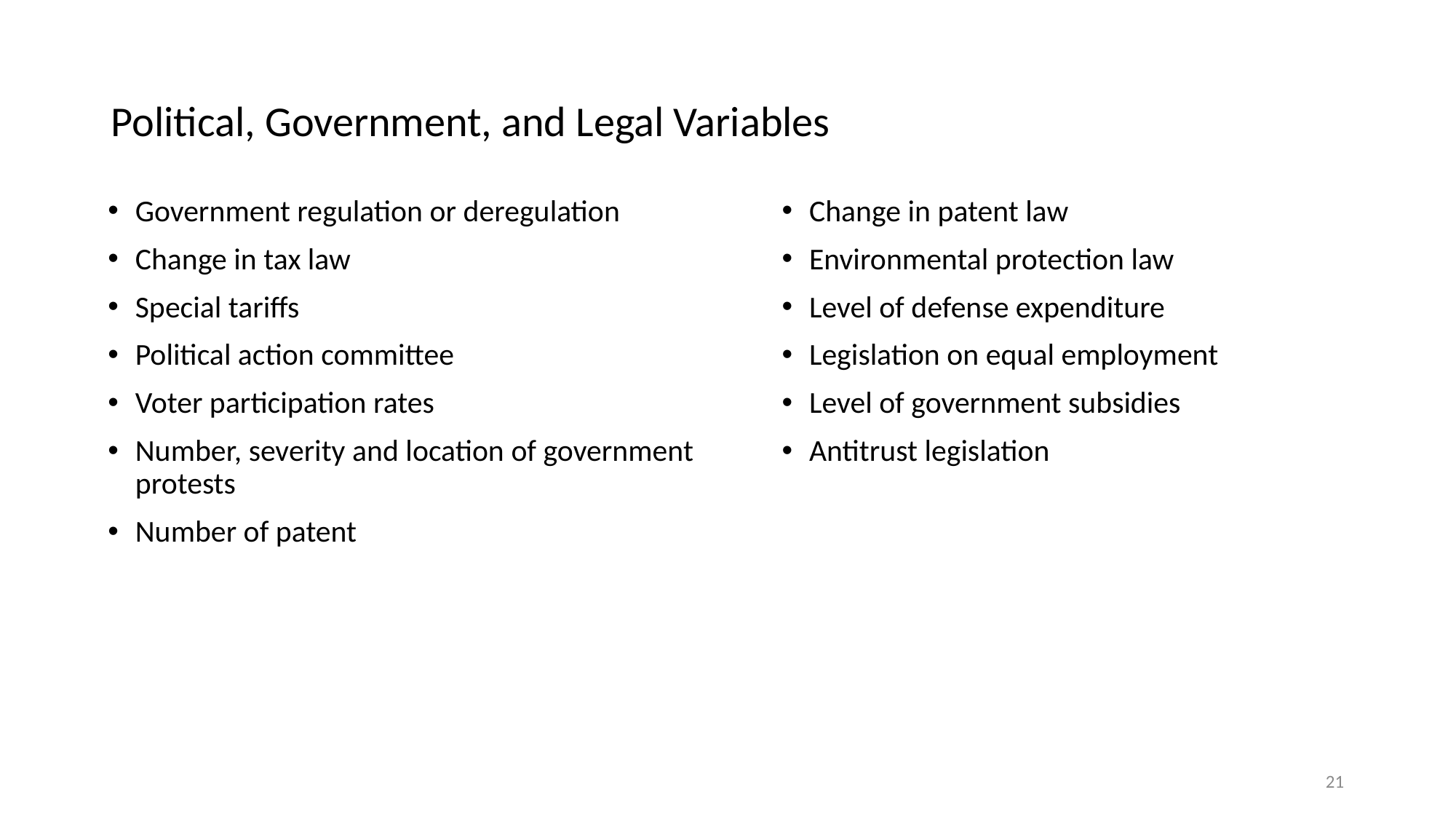

# Political, Government, and Legal Variables
Government regulation or deregulation
Change in tax law
Special tariffs
Political action committee
Voter participation rates
Number, severity and location of government protests
Number of patent
Change in patent law
Environmental protection law
Level of defense expenditure
Legislation on equal employment
Level of government subsidies
Antitrust legislation
21